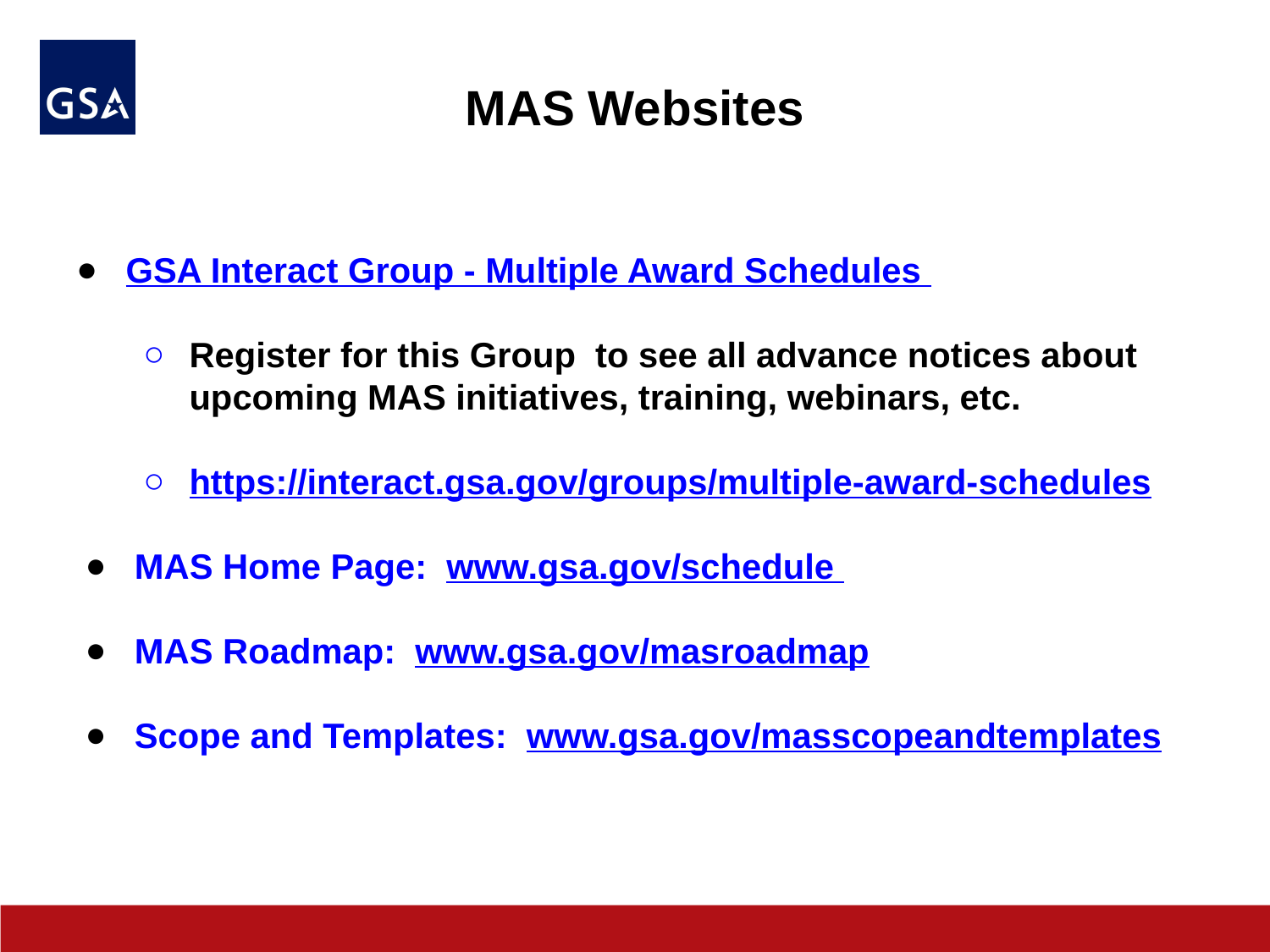

# MAS Websites
GSA Interact Group - Multiple Award Schedules

Register for this Group  to see all advance notices about upcoming MAS initiatives, training, webinars, etc.

https://interact.gsa.gov/groups/multiple-award-schedules

MAS Home Page:  www.gsa.gov/schedule

MAS Roadmap:  www.gsa.gov/masroadmap

Scope and Templates:  www.gsa.gov/masscopeandtemplates